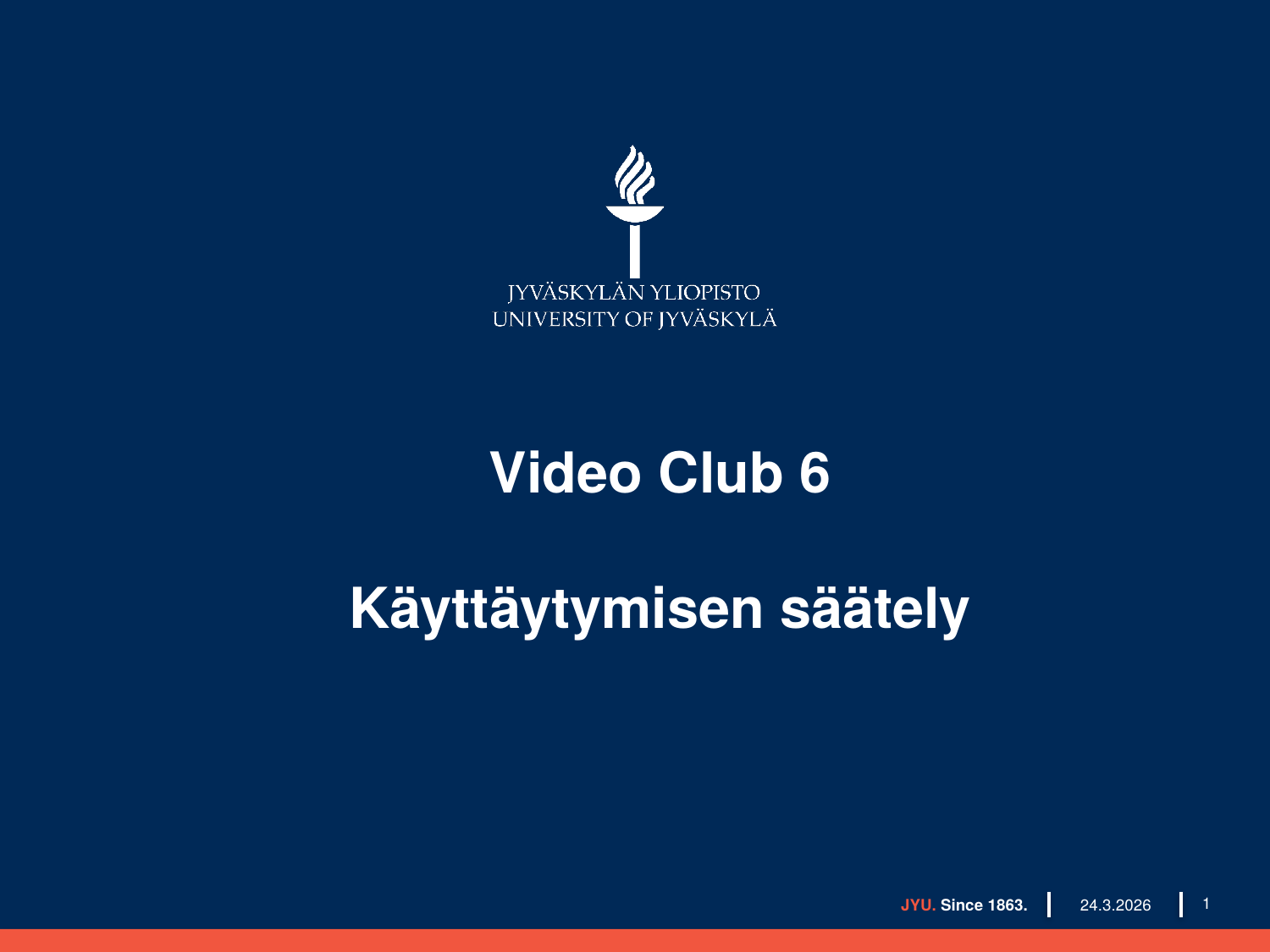

# Video Club 6 Käyttäytymisen säätely

24.3.2026
JYU. Since 1863.
1